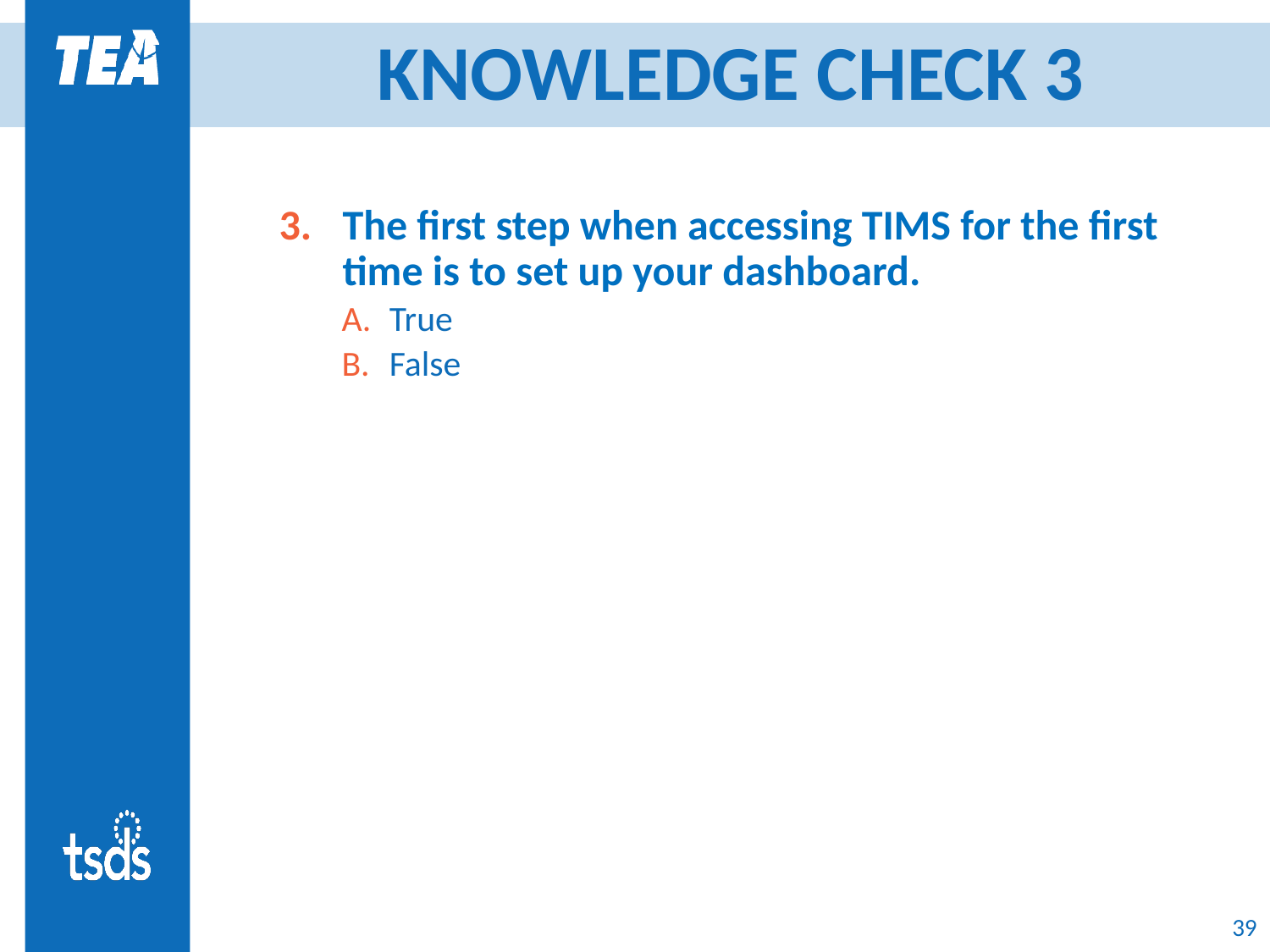

# KNOWLEDGE CHECK 3
The first step when accessing TIMS for the first time is to set up your dashboard.
True
False

39